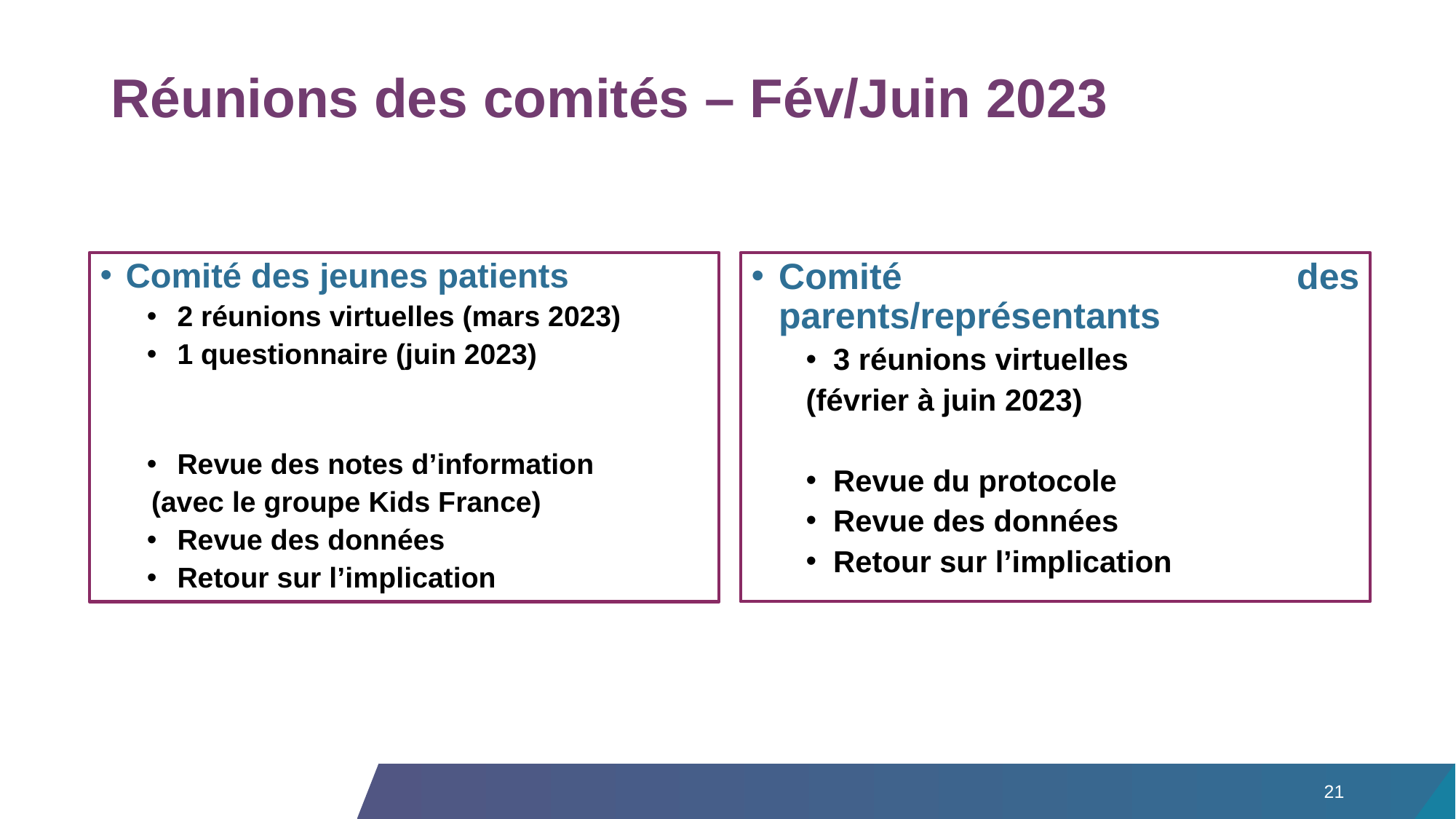

# Réunions des comités – Fév/Juin 2023
Comité des jeunes patients
2 réunions virtuelles (mars 2023)
1 questionnaire (juin 2023)

Revue des notes d’information
(avec le groupe Kids France)
Revue des données
Retour sur l’implication
Comité des parents/représentants
3 réunions virtuelles
(février à juin 2023)

Revue du protocole
Revue des données
Retour sur l’implication
21